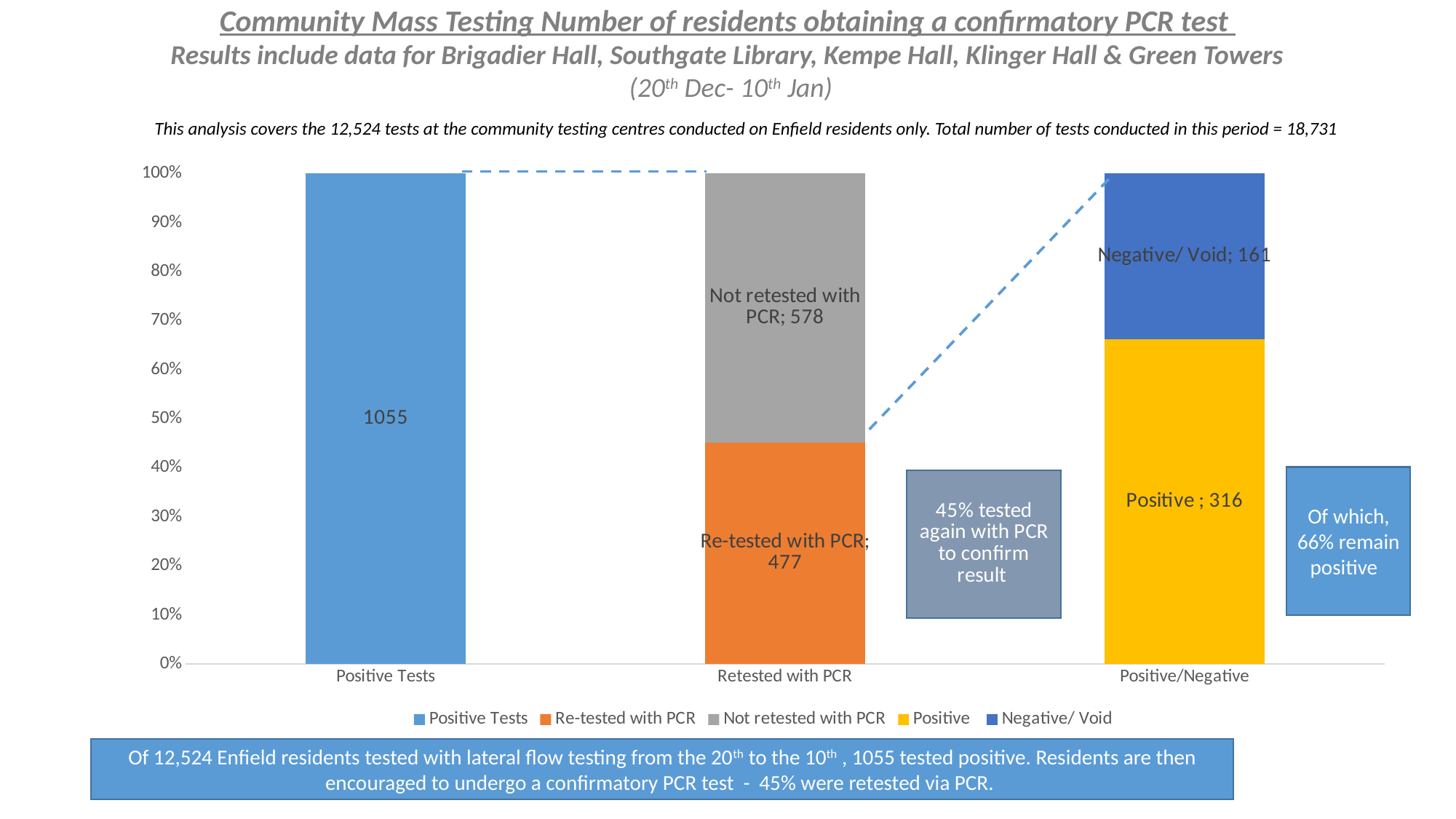

Community Mass Testing Number of residents obtaining a confirmatory PCR test
Results include data for Brigadier Hall, Southgate Library, Kempe Hall, Klinger Hall & Green Towers
 (20th Dec- 10th Jan)
This analysis covers the 12,524 tests at the community testing centres conducted on Enfield residents only. Total number of tests conducted in this period = 18,731

### Chart

| Category | Positive Tests | Re-tested with PCR | Not retested with PCR | Positive  | Negative/ Void |
|---|---|---|---|---|---|
| Positive Tests | 1055.0 | None | None | None | None |
| Retested with PCR | None | 477.0 | 578.0 | None | None |
| Positive/Negative | None | None | None | 316.0 | 161.0 |
Of which, 66% remain positive
Of 12,524 Enfield residents tested with lateral flow testing from the 20th to the 10th , 1055 tested positive. Residents are then encouraged to undergo a confirmatory PCR test  -  45% were retested via PCR.